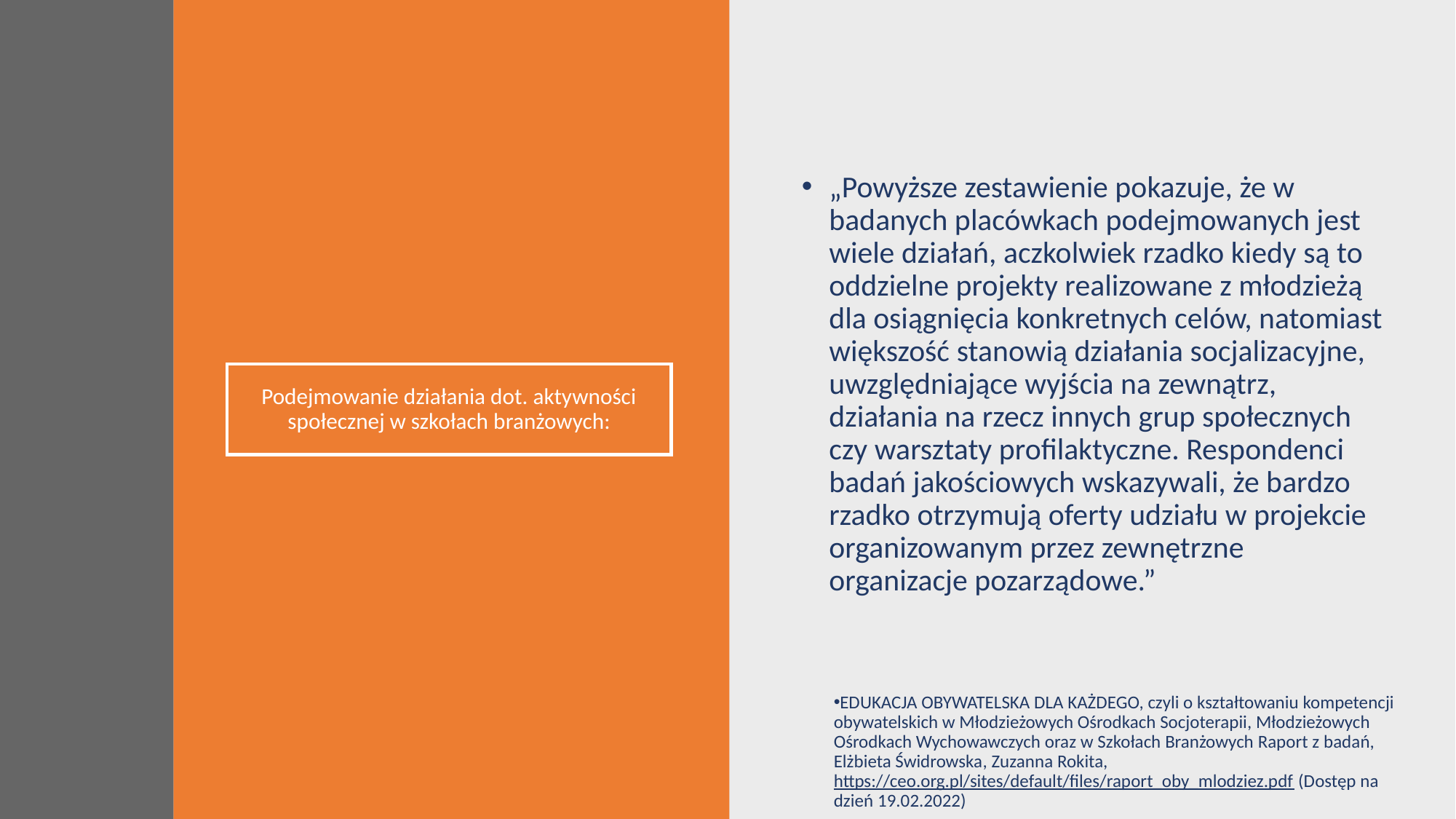

„Powyższe zestawienie pokazuje, że w badanych placówkach podejmowanych jest wiele działań, aczkolwiek rzadko kiedy są to oddzielne projekty realizowane z młodzieżą dla osiągnięcia konkretnych celów, natomiast większość stanowią działania socjalizacyjne, uwzględniające wyjścia na zewnątrz, działania na rzecz innych grup społecznych czy warsztaty profilaktyczne. Respondenci badań jakościowych wskazywali, że bardzo rzadko otrzymują oferty udziału w projekcie organizowanym przez zewnętrzne organizacje pozarządowe.”
# Podejmowanie działania dot. aktywności społecznej w szkołach branżowych:
EDUKACJA OBYWATELSKA DLA KAŻDEGO, czyli o kształtowaniu kompetencji obywatelskich w Młodzieżowych Ośrodkach Socjoterapii, Młodzieżowych Ośrodkach Wychowawczych oraz w Szkołach Branżowych Raport z badań, Elżbieta Świdrowska, Zuzanna Rokita, https://ceo.org.pl/sites/default/files/raport_oby_mlodziez.pdf (Dostęp na dzień 19.02.2022)